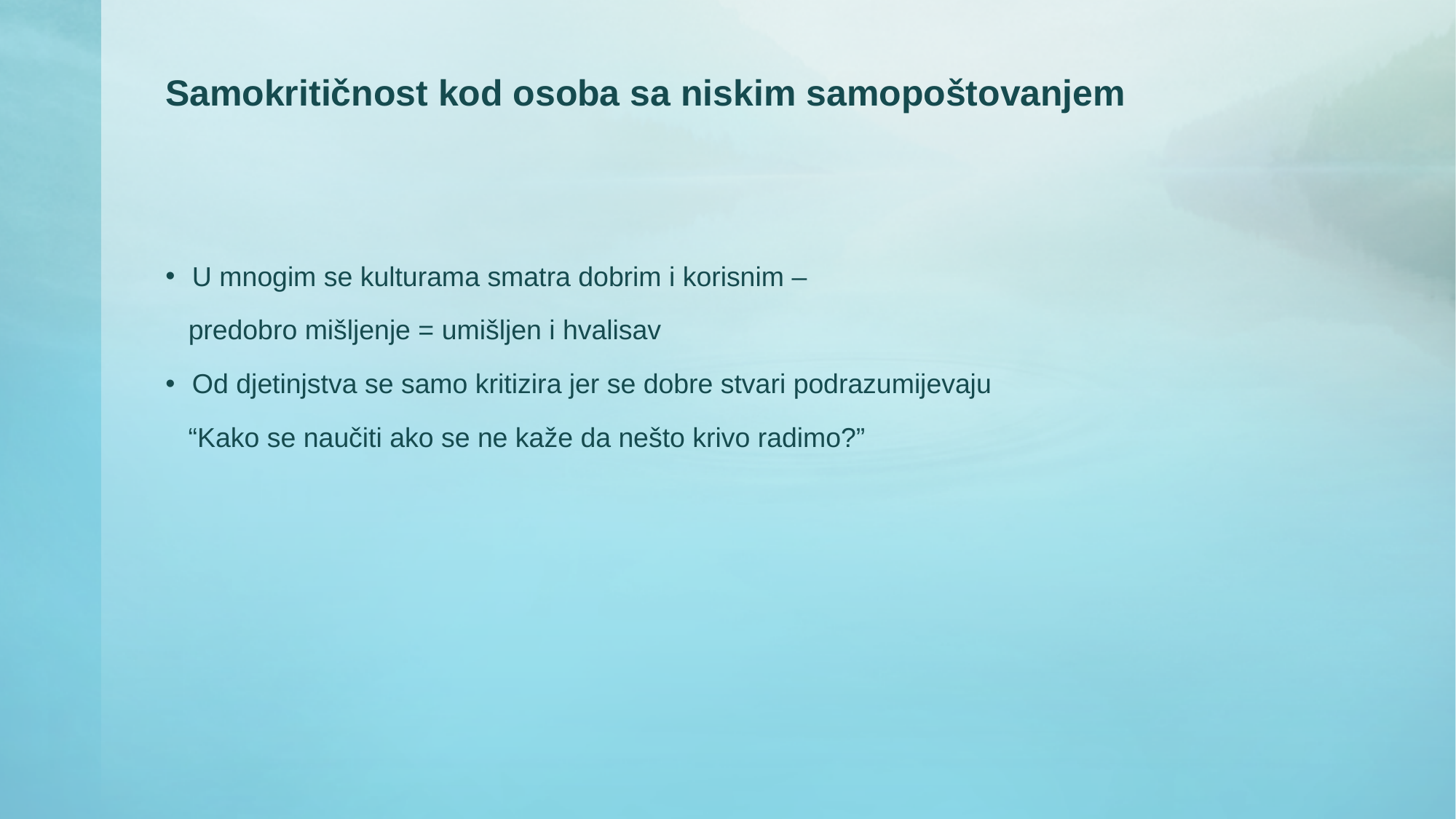

# Samokritičnost kod osoba sa niskim samopoštovanjem

U mnogim se kulturama smatra dobrim i korisnim –
   predobro mišljenje = umišljen i hvalisav
Od djetinjstva se samo kritizira jer se dobre stvari podrazumijevaju
   “Kako se naučiti ako se ne kaže da nešto krivo radimo?”